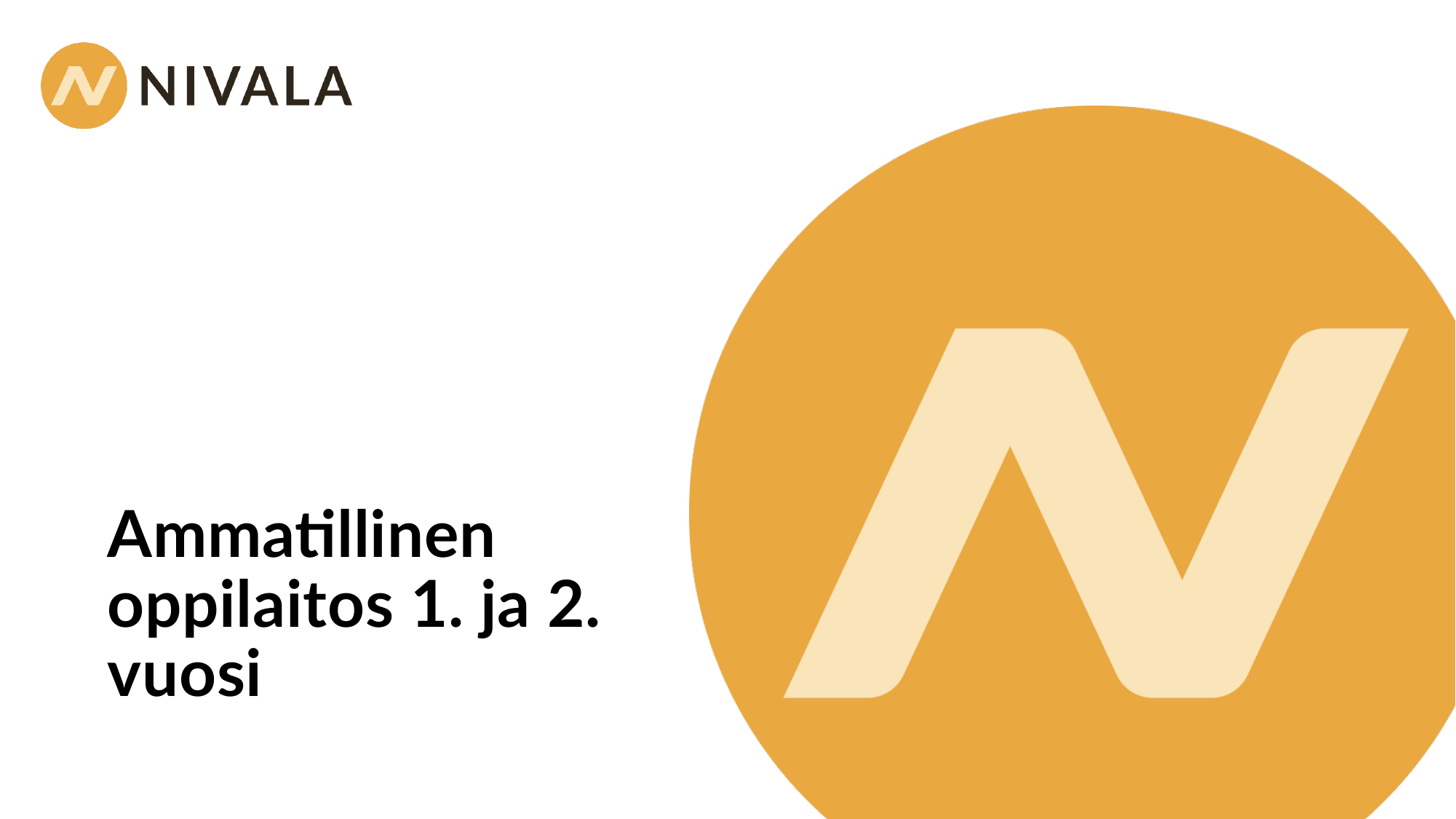

# Ammatillinen oppilaitos 1. ja 2. vuosi